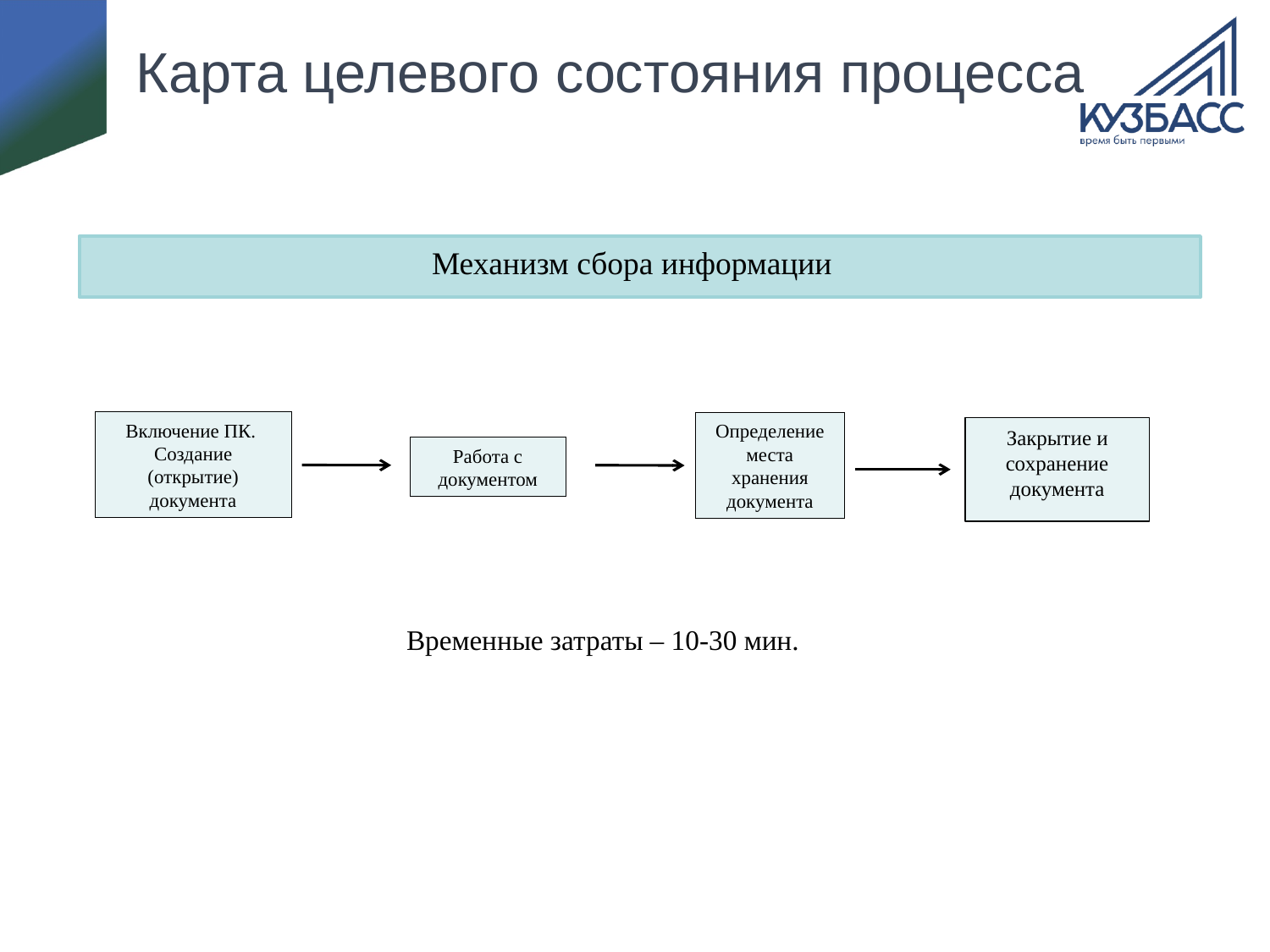

# Карта целевого состояния процесса
Механизм сбора информации
Включение ПК.
Создание (открытие) документа
Определение места хранения документа
Закрытие и сохранение документа
Работа с документом
Временные затраты – 10-30 мин.